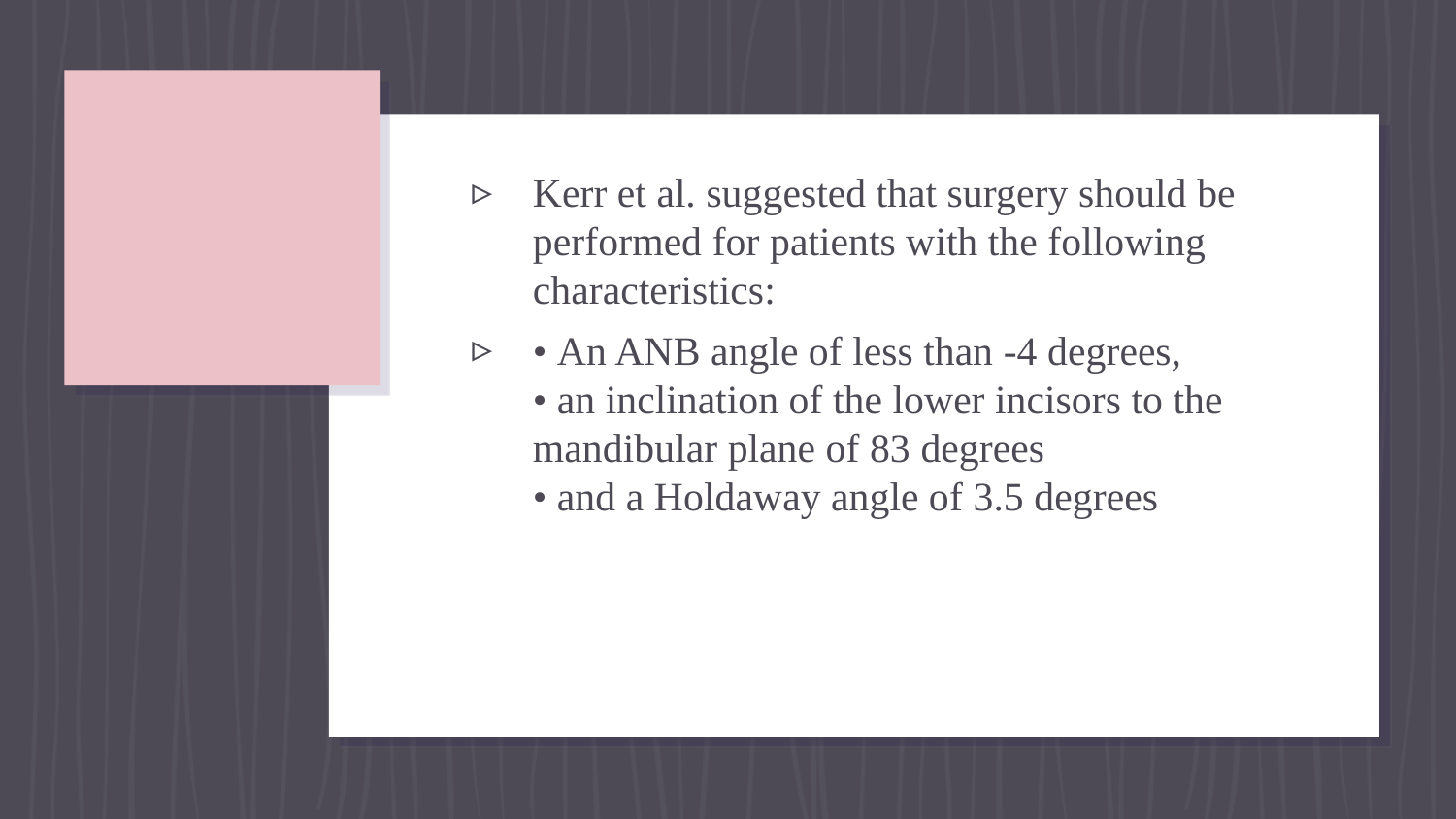

#
Kerr et al. suggested that surgery should be performed for patients with the following characteristics:
• An ANB angle of less than -4 degrees,
• an inclination of the lower incisors to the mandibular plane of 83 degrees
• and a Holdaway angle of 3.5 degrees

120